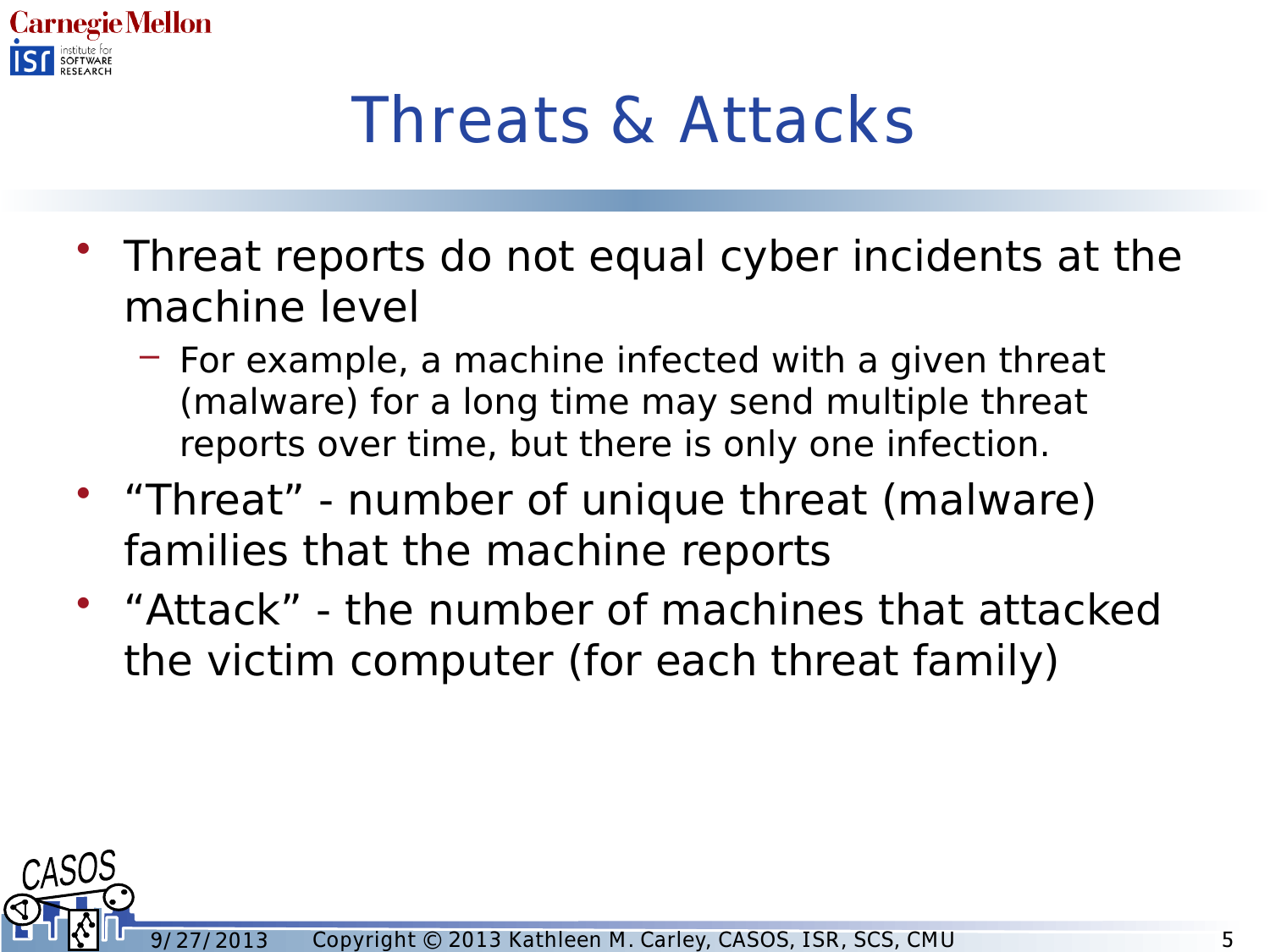

# Threats & Attacks
Threat reports do not equal cyber incidents at the machine level
For example, a machine infected with a given threat (malware) for a long time may send multiple threat reports over time, but there is only one infection.
“Threat” - number of unique threat (malware) families that the machine reports
“Attack” - the number of machines that attacked the victim computer (for each threat family)